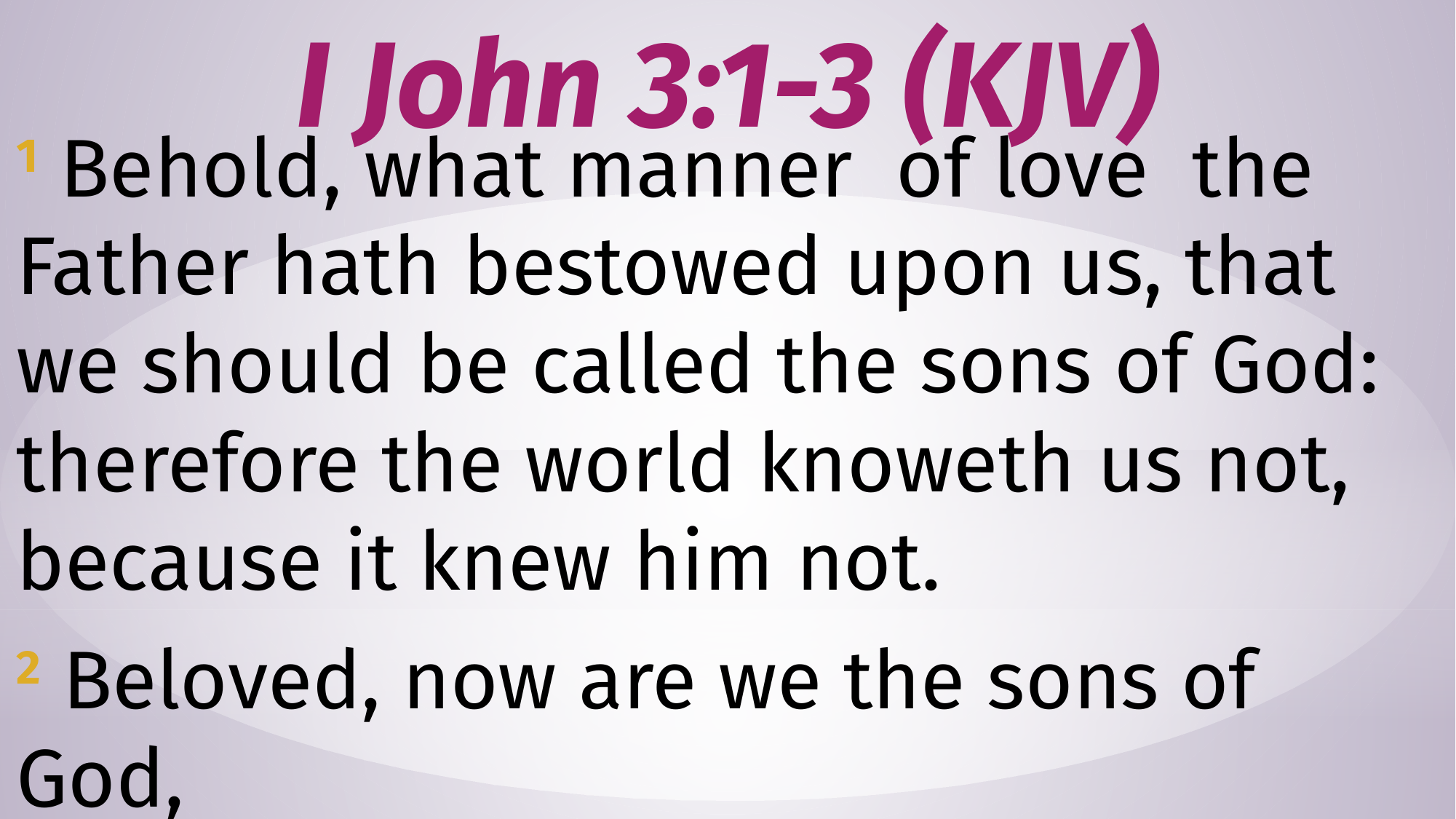

# I John 3:1-3 (KJV)
1 Behold, what manner  of love  the Father hath bestowed upon us, that we should be called the sons of God: therefore the world knoweth us not, because it knew him not.
2 Beloved, now are we the sons of God,